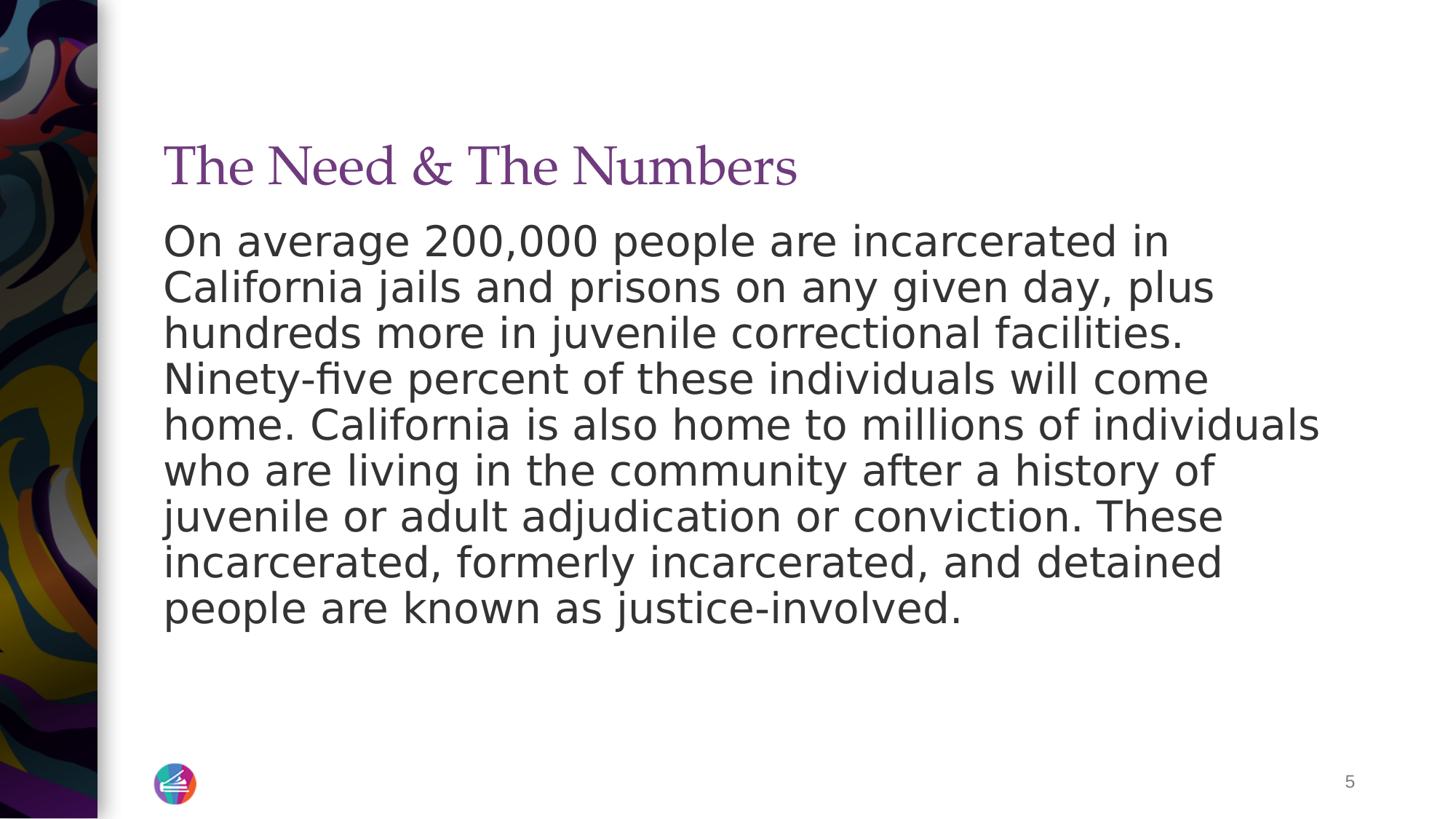

# The Need & The Numbers
On average 200,000 people are incarcerated in California jails and prisons on any given day, plus hundreds more in juvenile correctional facilities. Ninety-five percent of these individuals will come home. California is also home to millions of individuals who are living in the community after a history of juvenile or adult adjudication or conviction. These incarcerated, formerly incarcerated, and detained people are known as justice-involved.

5